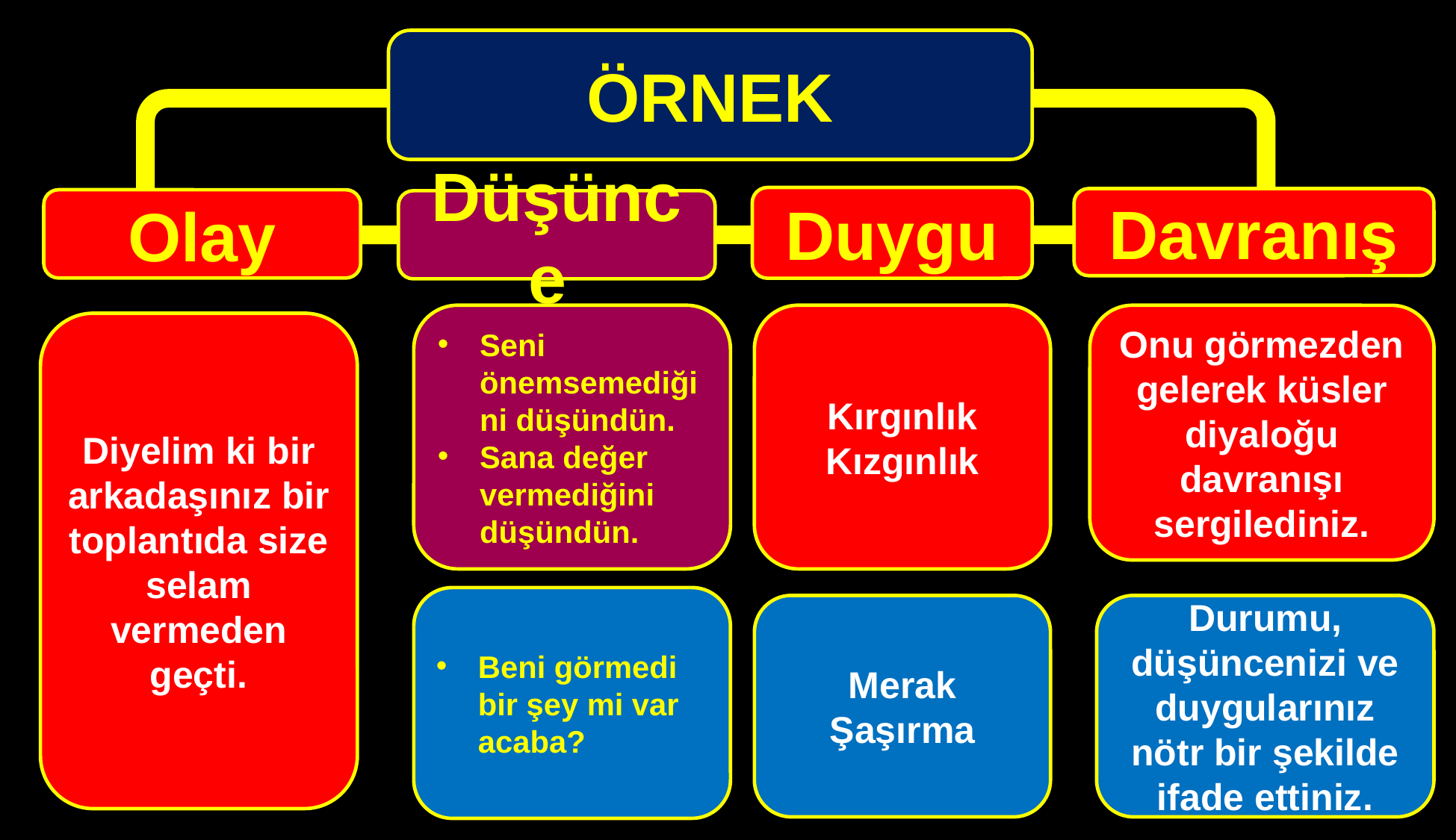

ÖRNEK

Duygu
Davranış
Olay
Düşünce
Seni önemsemediğini düşündün.
Sana değer vermediğini düşündün.
Kırgınlık
Kızgınlık
Onu görmezden gelerek küsler diyaloğu davranışı sergilediniz.
Diyelim ki bir arkadaşınız bir toplantıda size selam vermeden geçti.
Beni görmedi bir şey mi var acaba?
Merak
Şaşırma
Durumu, düşüncenizi ve duygularınız nötr bir şekilde ifade ettiniz.